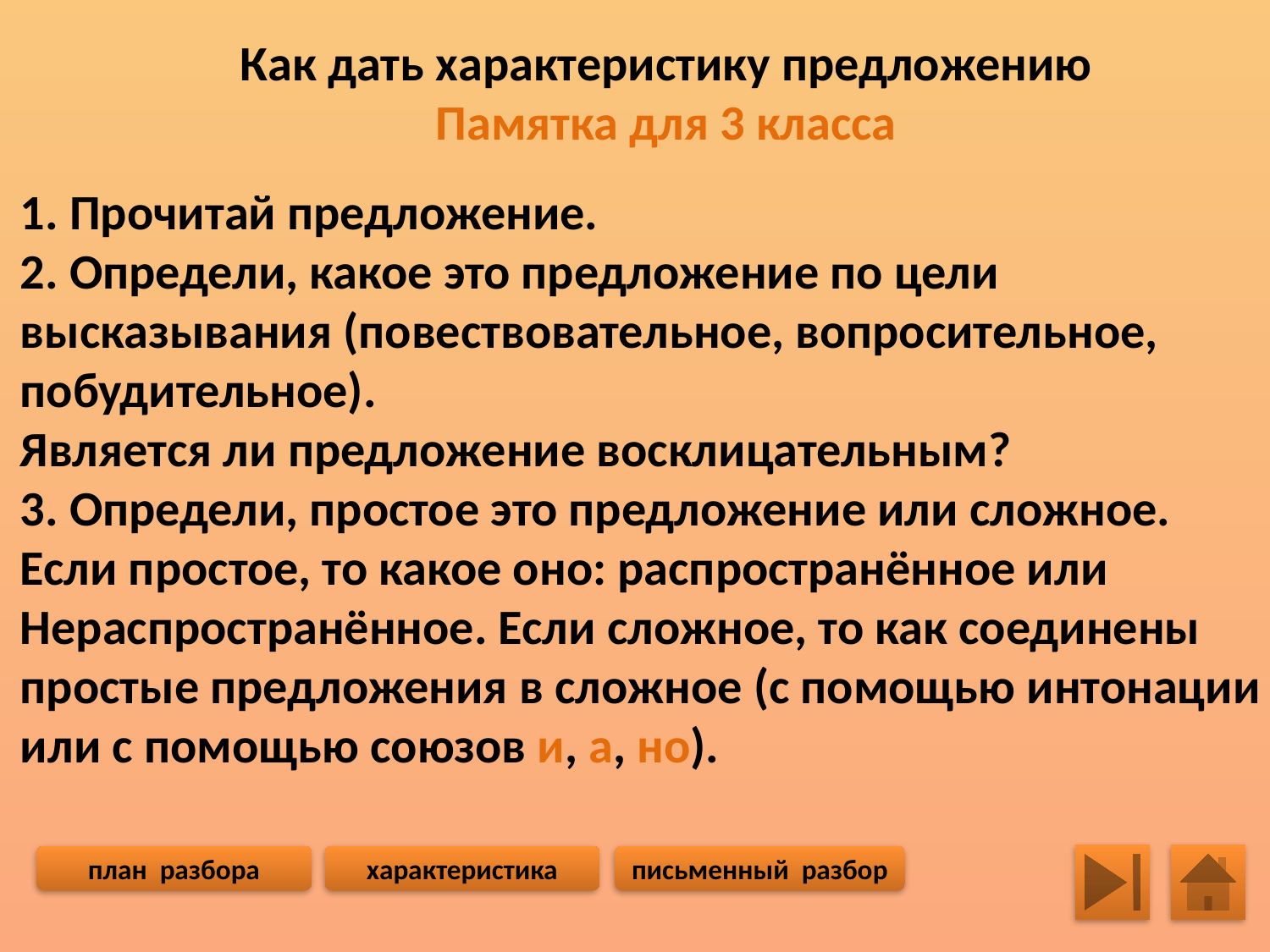

Как дать характеристику предложению
Памятка для 3 класса
1. Прочитай предложение.
2. Определи, какое это предложение по цели
высказывания (повествовательное, вопросительное,
побудительное).
Является ли предложение восклицательным?
3. Определи, простое это предложение или сложное.
Если простое, то какое оно: распространённое или
Нераспространённое. Если сложное, то как соединены
простые предложения в сложное (с помощью интонации
или с помощью союзов и, а, но).

план  разбора
характеристика
письменный  разбор